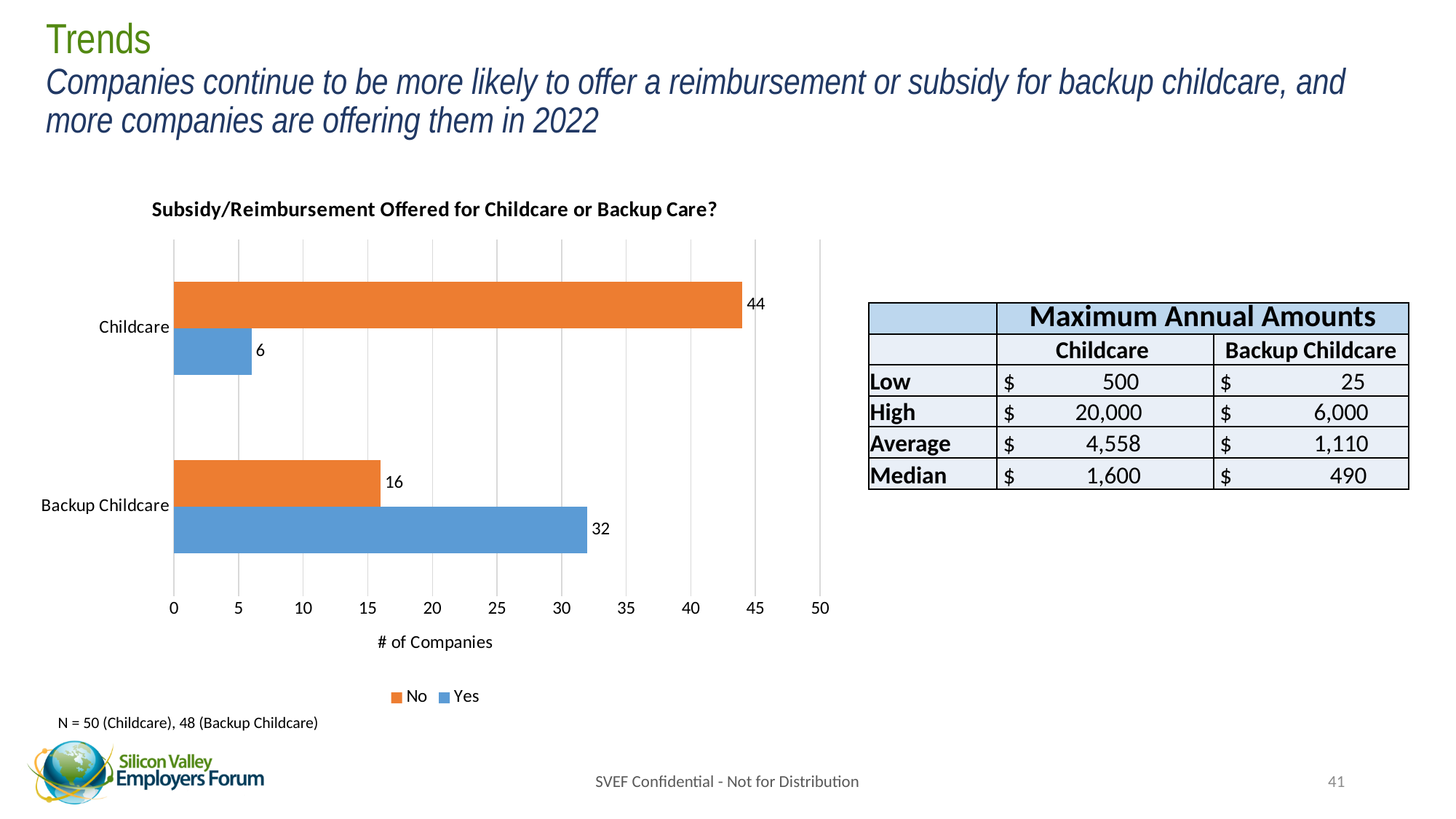

# Trends Companies continue to be more likely to offer a reimbursement or subsidy for backup childcare, and more companies are offering them in 2022

### Chart: Subsidy/Reimbursement Offered for Childcare or Backup Care?

| Category | Yes | No |
|---|---|---|
| Backup Childcare | 32.0 | 16.0 |
| Childcare | 6.0 | 44.0 |
|  | Maximum Annual Amounts |  |
| --- | --- | --- |
|  | Childcare | Backup Childcare |
| Low | $ 500 | $ 25 |
| High | $ 20,000 | $ 6,000 |
| Average | $ 4,558 | $ 1,110 |
| Median | $ 1,600 | $ 490 |
N = 50 (Childcare), 48 (Backup Childcare)
SVEF Confidential - Not for Distribution
41